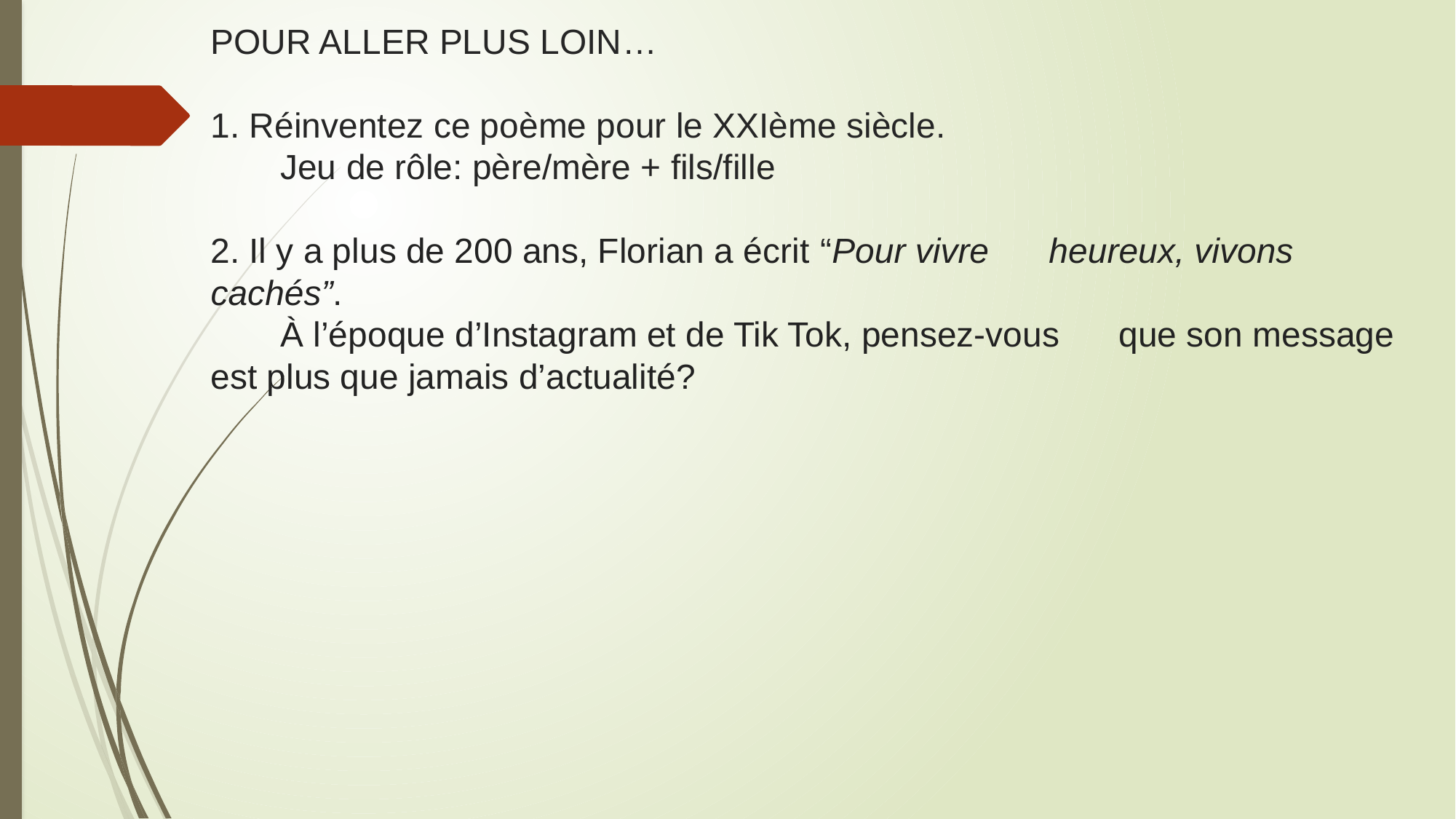

# POUR ALLER PLUS LOIN… 1. Réinventez ce poème pour le XXIème siècle. Jeu de rôle: père/mère + fils/fille 2. Il y a plus de 200 ans, Florian a écrit “Pour vivre 	heureux, vivons cachés”. À l’époque d’Instagram et de Tik Tok, pensez-vous 	que son message est plus que jamais d’actualité?